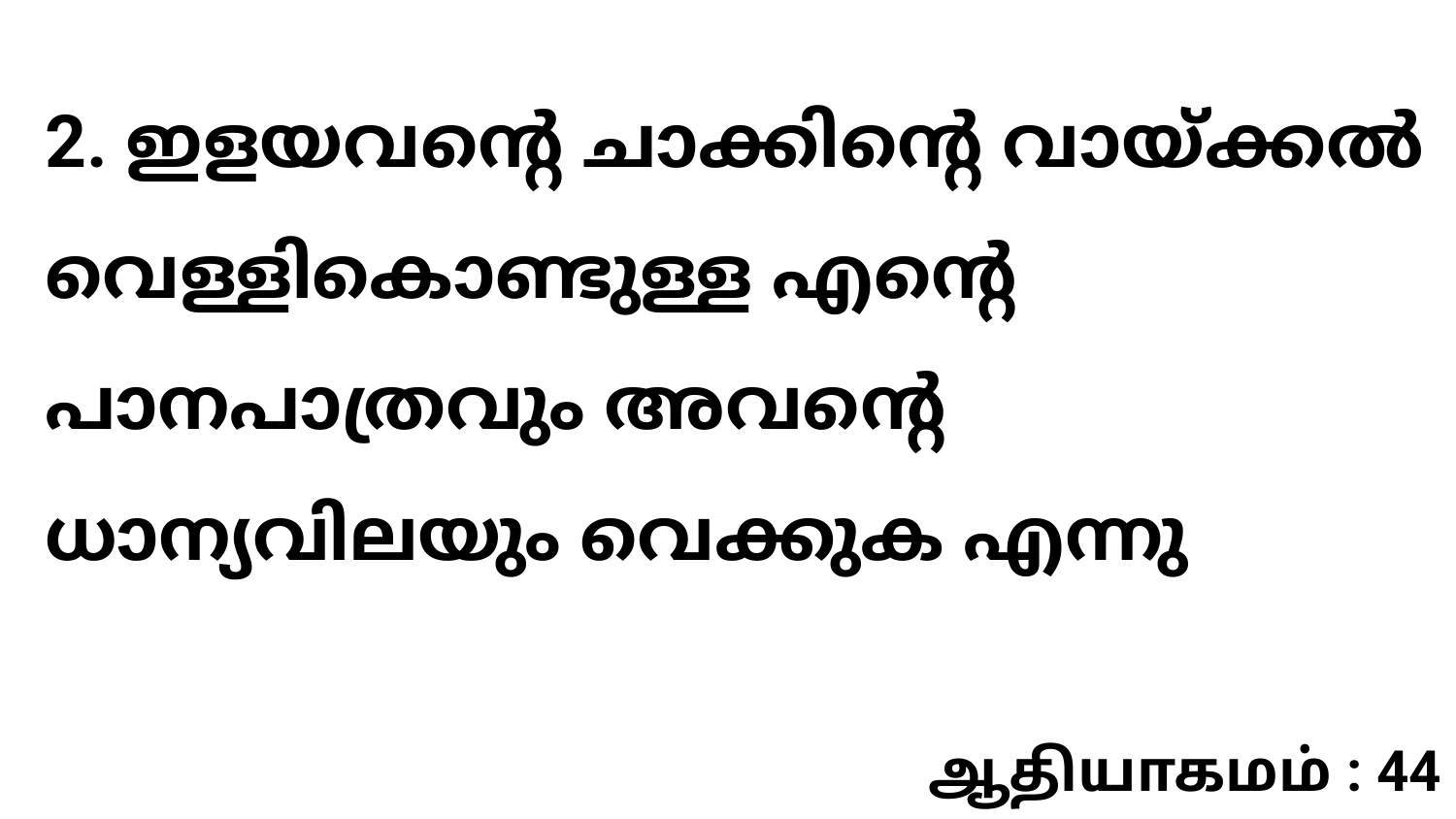

2. ഇളയവന്റെ ചാക്കിന്റെ വായ്ക്കൽ വെള്ളികൊണ്ടുള്ള എന്റെ പാനപാത്രവും അവന്റെ ധാന്യവിലയും വെക്കുക എന്നു
ஆதியாகமம் : 44